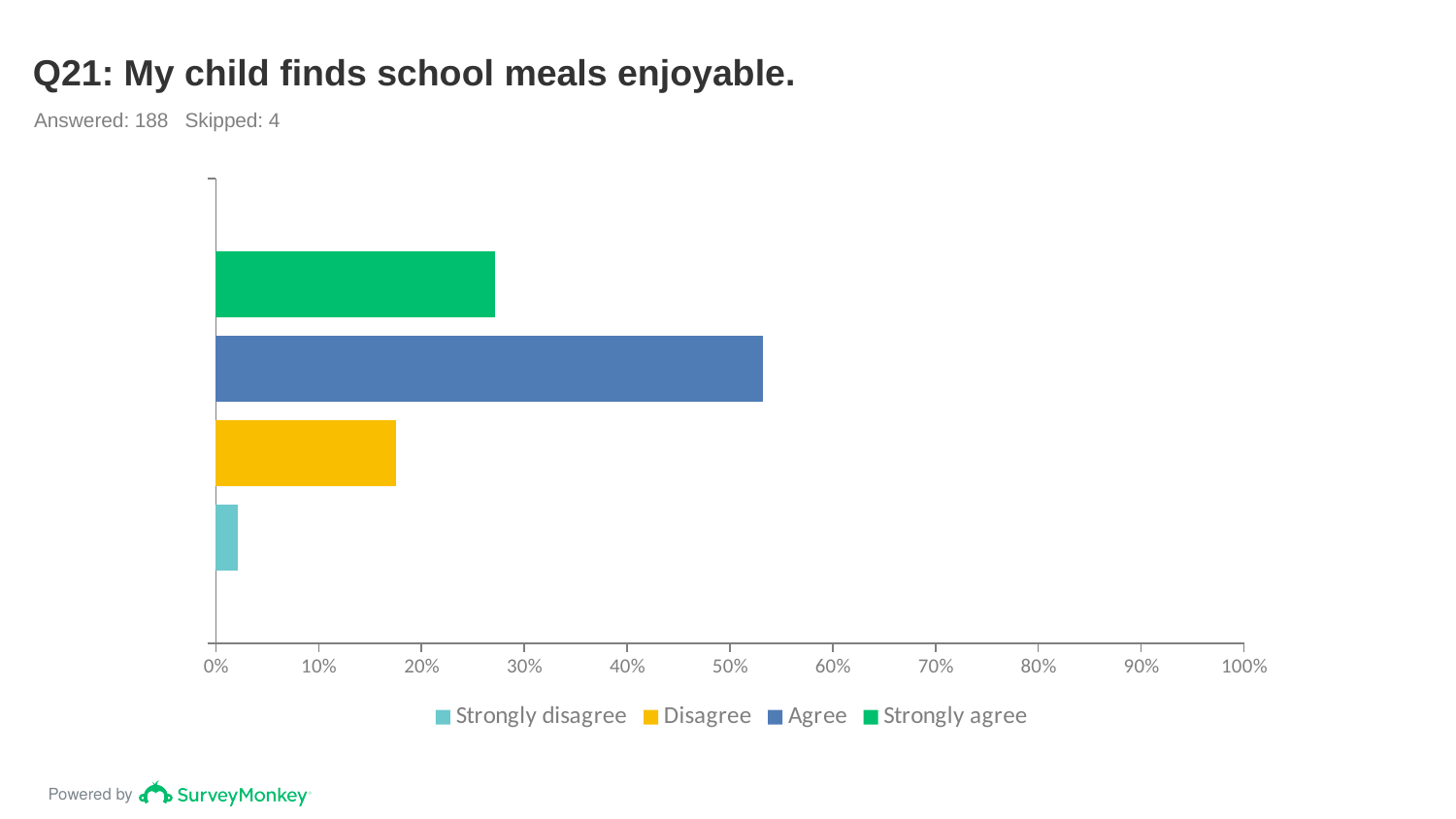

# Q21: My child finds school meals enjoyable.
Answered: 188   Skipped: 4

### Chart

| Category | Strongly agree | Agree | Disagree | Strongly disagree |
|---|---|---|---|---|
|   | 0.2713 | 0.5319 | 0.1755 | 0.0213 |